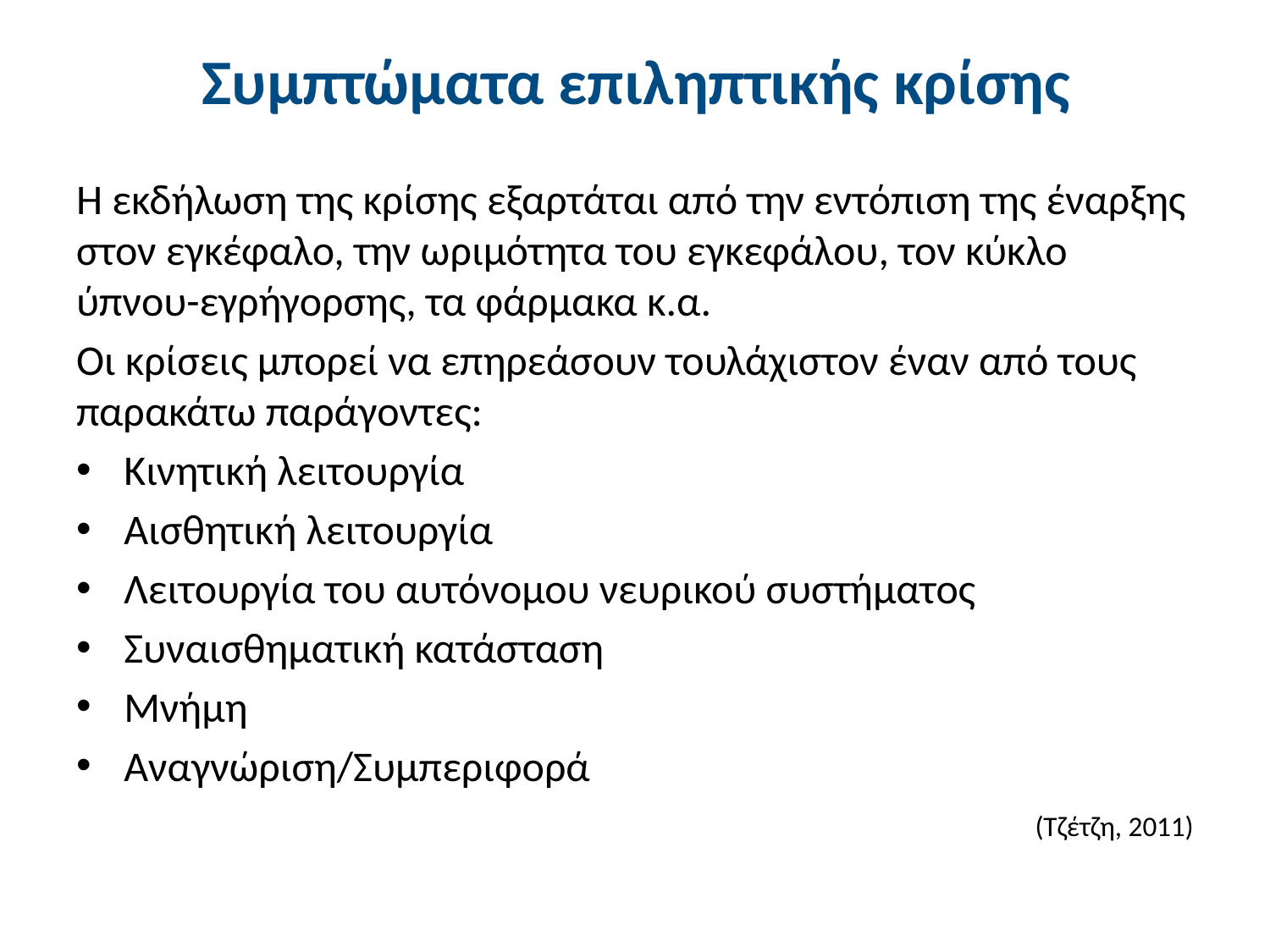

# Συμπτώματα επιληπτικής κρίσης
Η εκδήλωση της κρίσης εξαρτάται από την εντόπιση της έναρξης στον εγκέφαλο, την ωριμότητα του εγκεφάλου, τον κύκλο ύπνου-εγρήγορσης, τα φάρμακα κ.α.
Οι κρίσεις μπορεί να επηρεάσουν τουλάχιστον έναν από τους παρακάτω παράγοντες:
Κινητική λειτουργία
Αισθητική λειτουργία
Λειτουργία του αυτόνομου νευρικού συστήματος
Συναισθηματική κατάσταση
Μνήμη
Αναγνώριση/Συμπεριφορά
     (Τζέτζη, 2011)